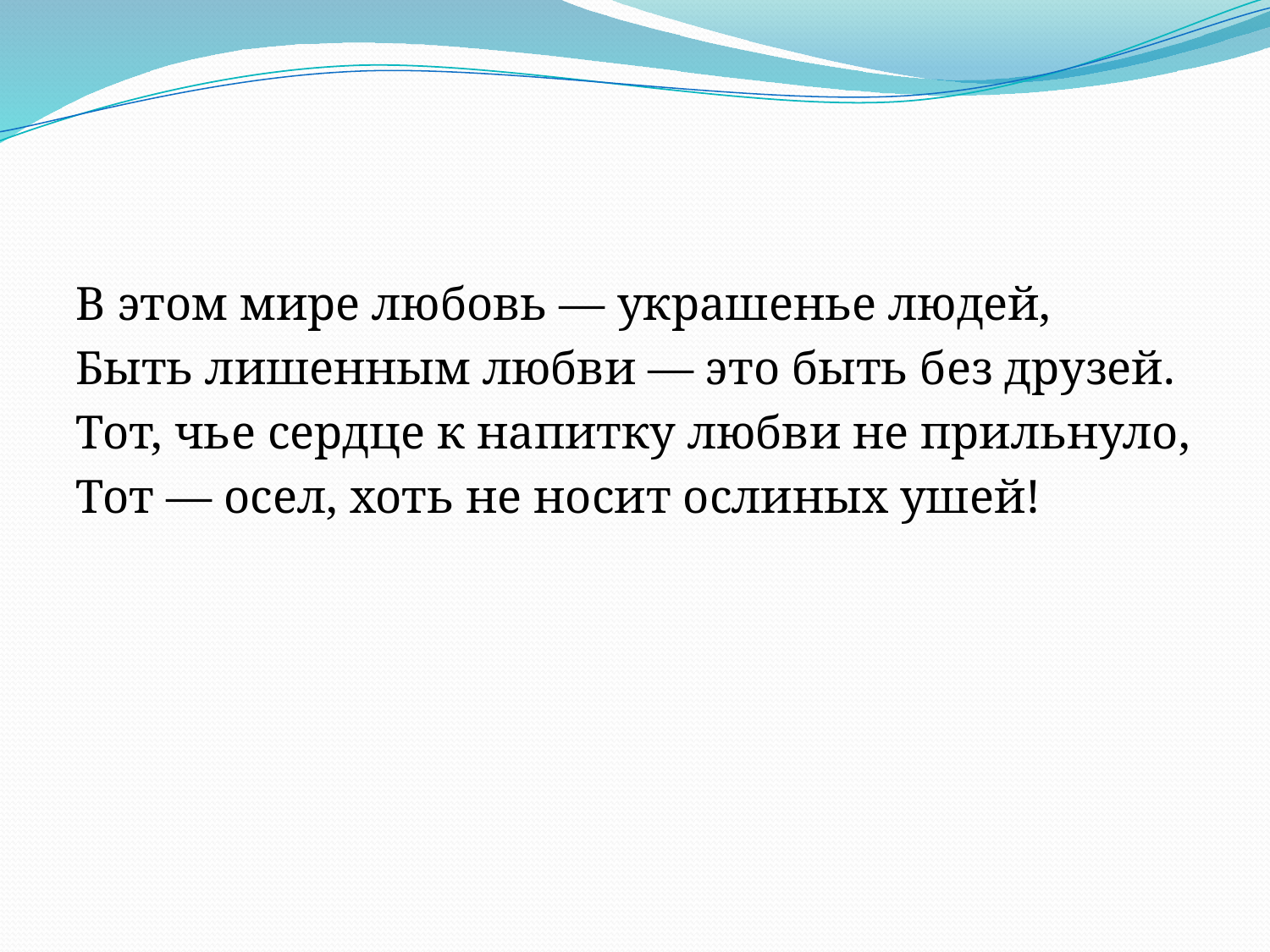

#
В этом мире любовь — украшенье людей,
Быть лишенным любви — это быть без друзей.
Тот, чье сердце к напитку любви не прильнуло,
Тот — осел, хоть не носит ослиных ушей!